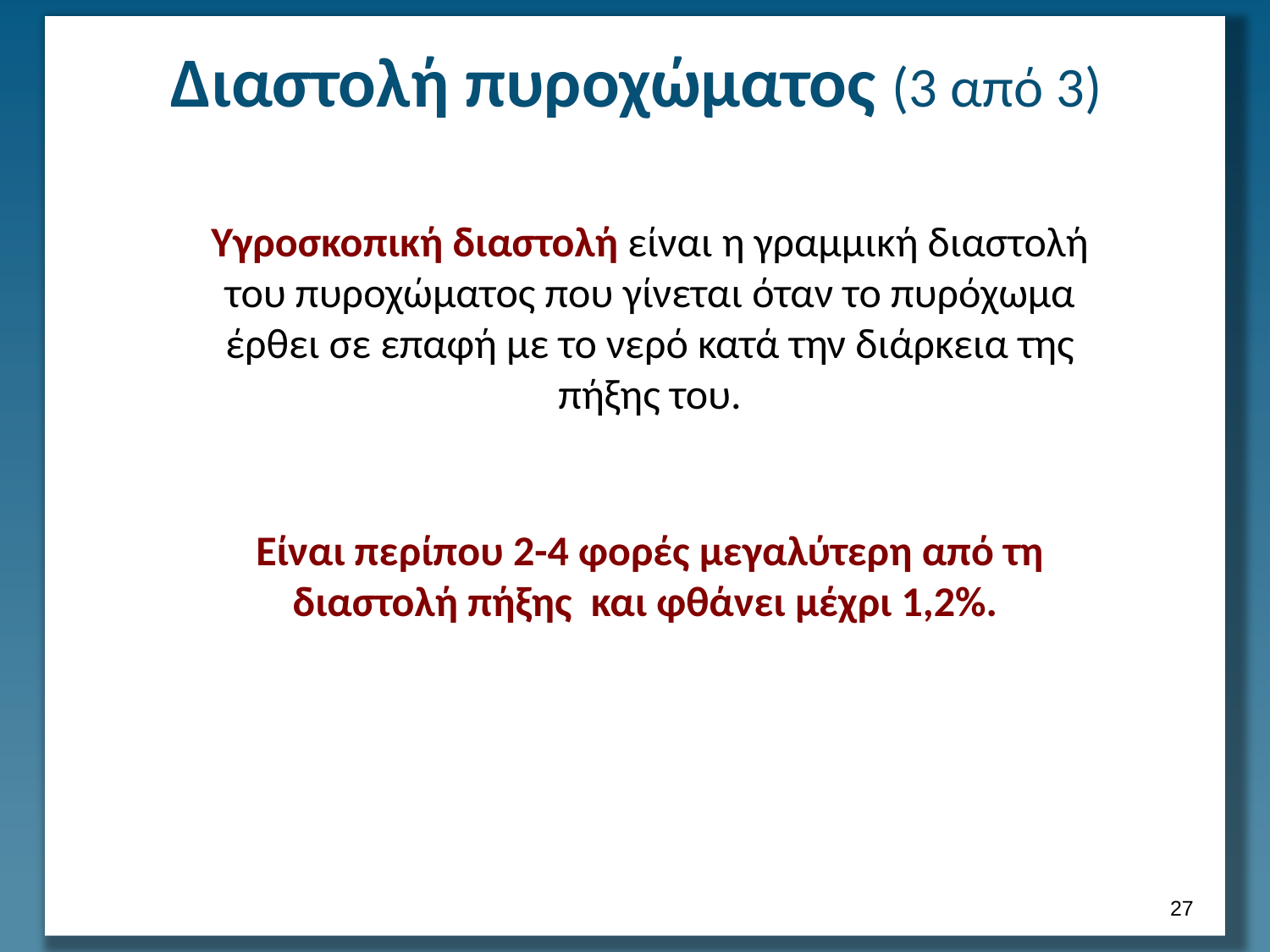

# Διαστολή πυροχώματος (3 από 3)
Υγροσκοπική διαστολή είναι η γραμμική διαστολή του πυροχώματος που γίνεται όταν το πυρόχωμα έρθει σε επαφή με το νερό κατά την διάρκεια της πήξης του.
Είναι περίπου 2-4 φορές μεγαλύτερη από τη διαστολή πήξης  και φθάνει μέχρι 1,2%.
27